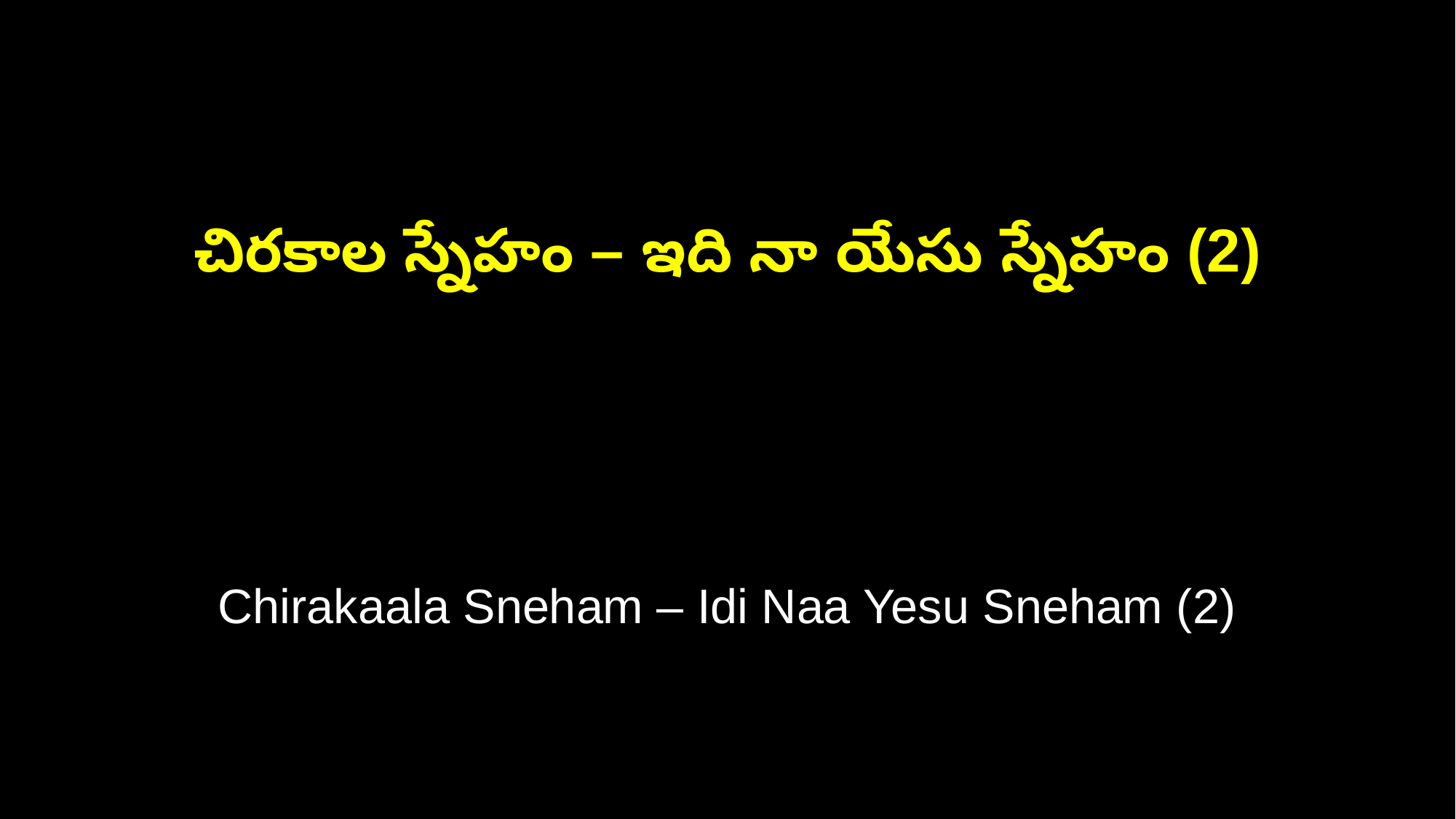

చిరకాల స్నేహం – ఇది నా యేసు స్నేహం (2)
Chirakaala Sneham – Idi Naa Yesu Sneham (2)